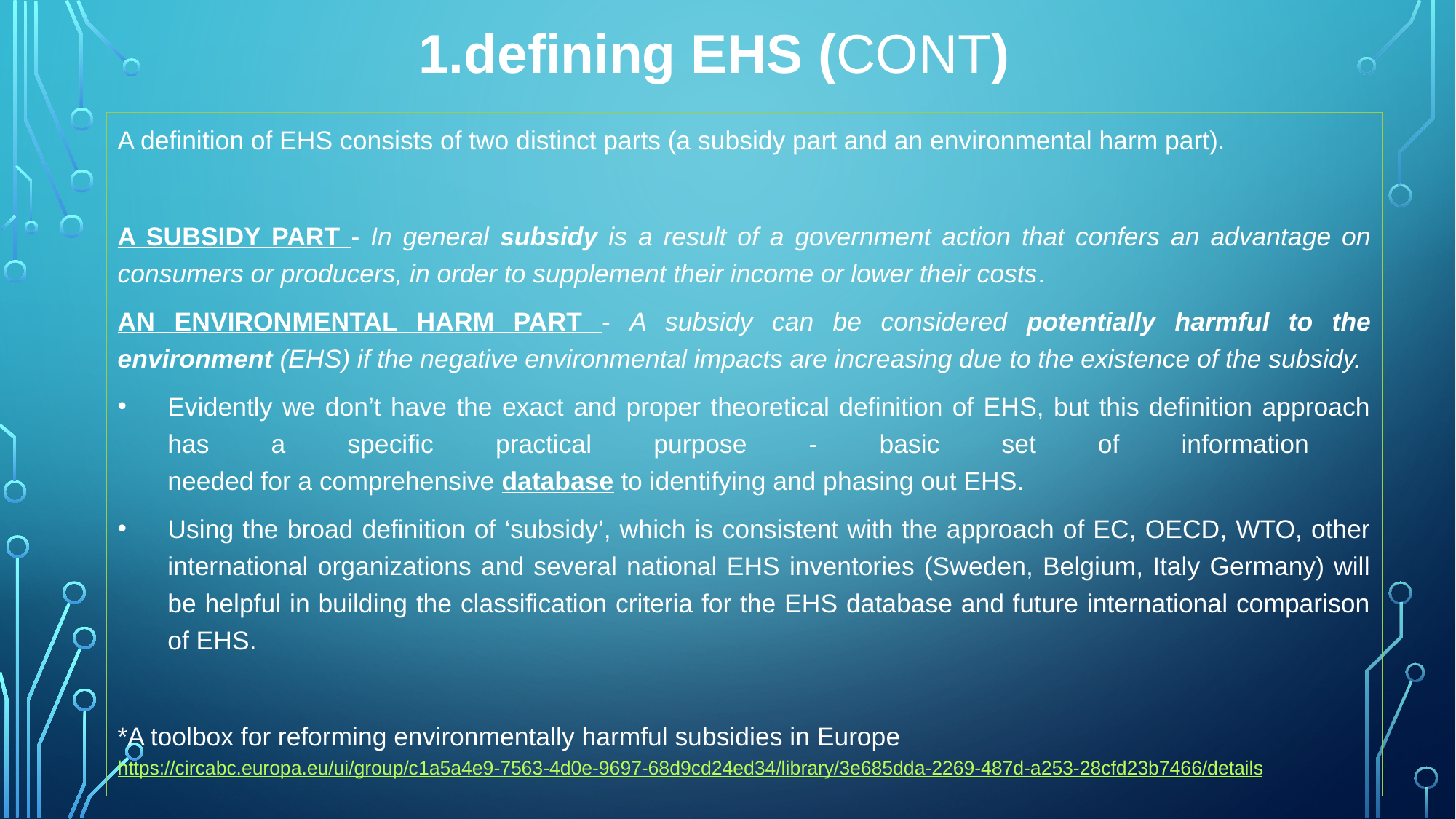

# 1.defining EHS (CONT)
A definition of EHS consists of two distinct parts (a subsidy part and an environmental harm part).

A SUBSIDY PART - In general subsidy is a result of a government action that confers an advantage on consumers or producers, in order to supplement their income or lower their costs.
AN ENVIRONMENTAL HARM PART - A subsidy can be considered potentially harmful to the environment (EHS) if the negative environmental impacts are increasing due to the existence of the subsidy.
Evidently we don’t have the exact and proper theoretical definition of EHS, but this definition approach has a specific practical purpose - basic set of information
needed for a comprehensive database to identifying and phasing out EHS.
Using the broad definition of ‘subsidy’, which is consistent with the approach of EC, OECD, WTO, other international organizations and several national EHS inventories (Sweden, Belgium, Italy Germany) will be helpful in building the classification criteria for the EHS database and future international comparison of EHS.

*A toolbox for reforming environmentally harmful subsidies in Europe https://circabc.europa.eu/ui/group/c1a5a4e9-7563-4d0e-9697-68d9cd24ed34/library/3e685dda-2269-487d-a253-28cfd23b7466/details